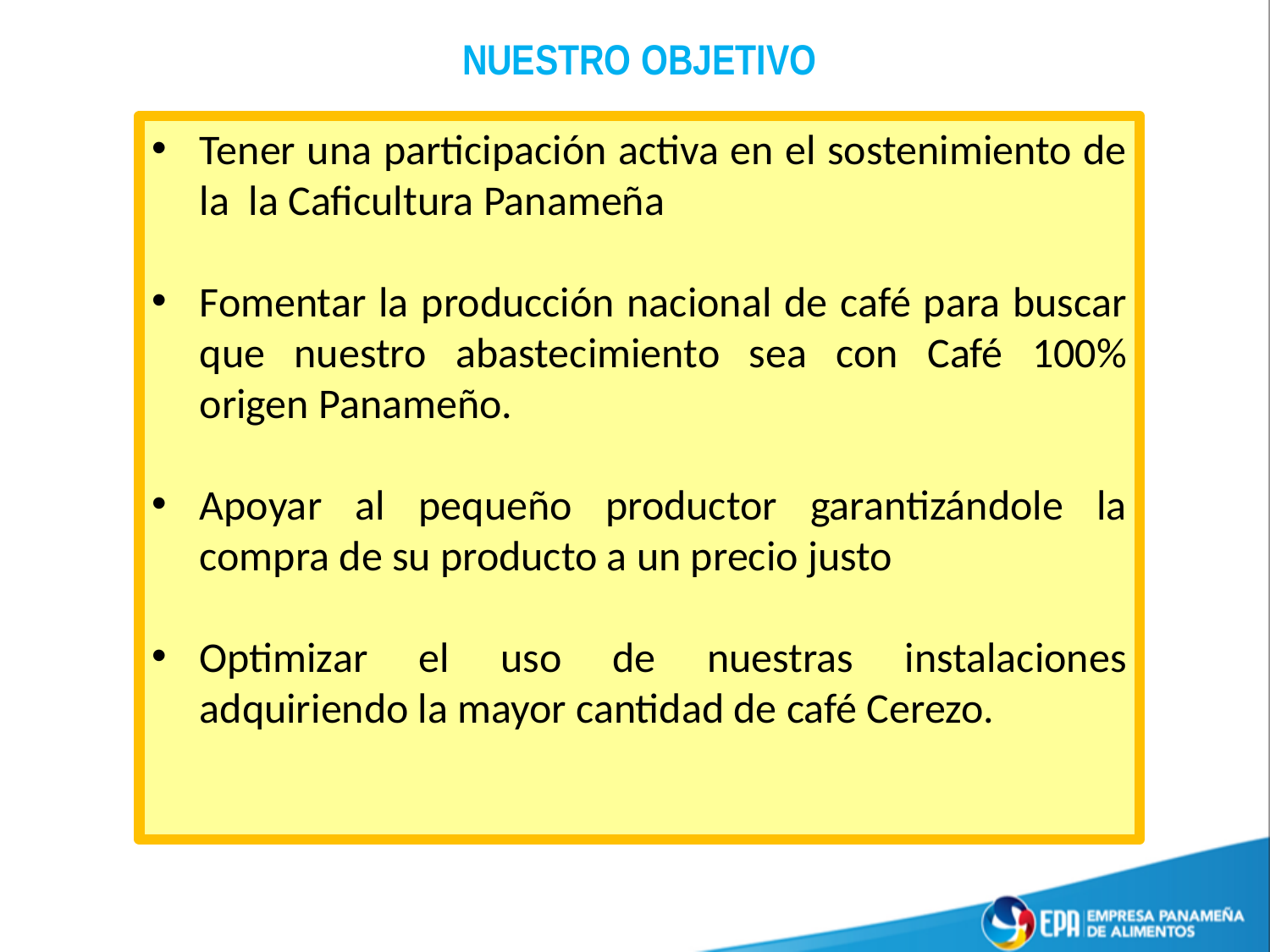

NUESTRO OBJETIVO
Tener una participación activa en el sostenimiento de la  la Caficultura Panameña

Fomentar la producción nacional de café para buscar que nuestro abastecimiento sea con Café 100% origen Panameño.

Apoyar al pequeño productor garantizándole la compra de su producto a un precio justo

Optimizar el uso de nuestras instalaciones adquiriendo la mayor cantidad de café Cerezo.